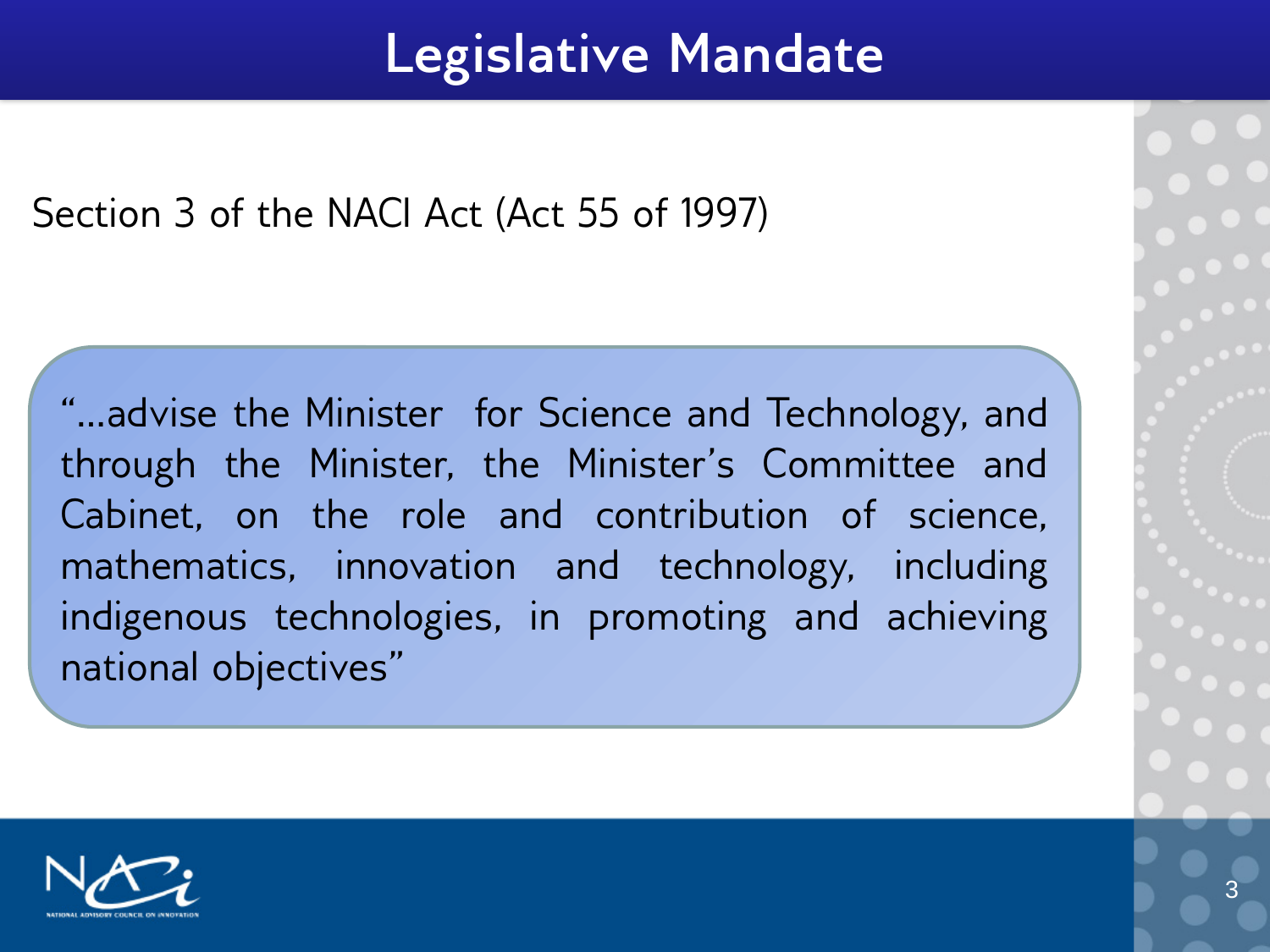

# Legislative Mandate

Section 3 of the NACI Act (Act 55 of 1997)
“…advise the Minister  for Science and Technology, and through the Minister, the Minister’s Committee and Cabinet, on the role and contribution of science, mathematics, innovation and technology, including indigenous technologies, in promoting and achieving national objectives”
3